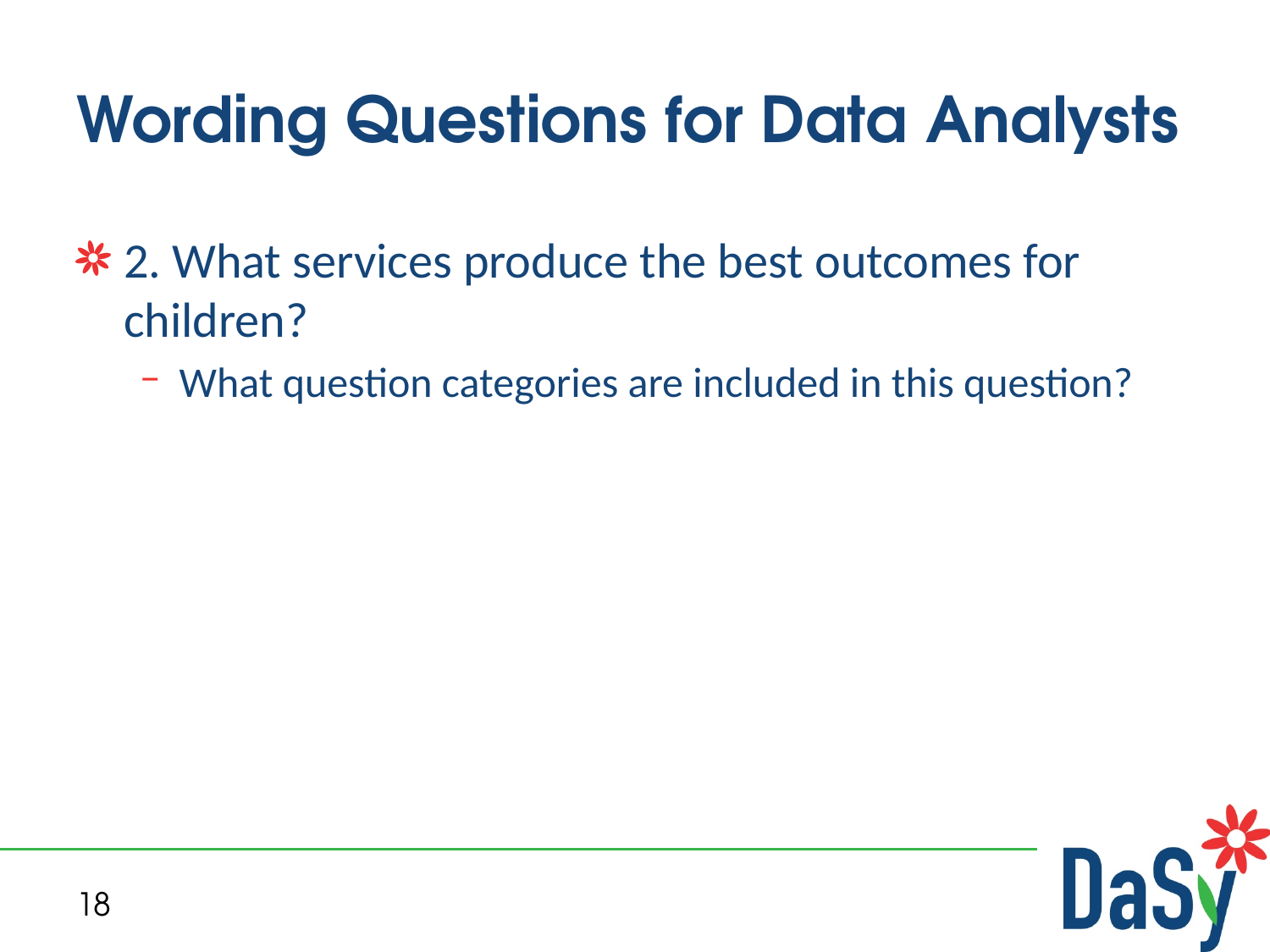

# Wording Questions for Data Analysts
2. What services produce the best outcomes for children?
What question categories are included in this question?